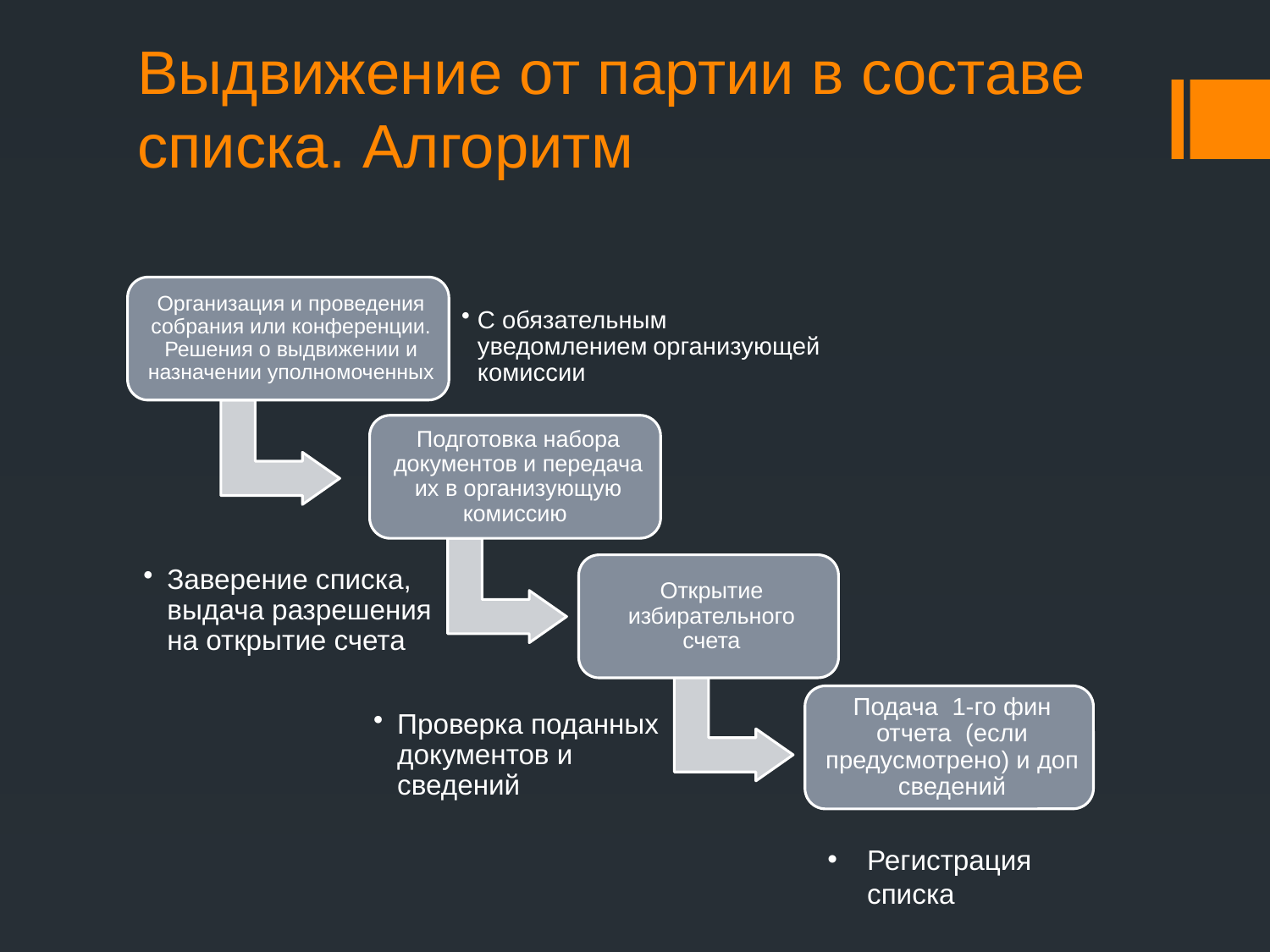

# Выдвижение от партии в составе списка. Алгоритм
Организация и проведения собрания или конференции. Решения о выдвижении и назначении уполномоченных
С обязательным уведомлением организующей комиссии
Подготовка набора документов и передача их в организующую комиссию
Заверение списка, выдача разрешения на открытие счета
Открытие избирательного счета
Проверка поданных документов и сведений
Подача  1-го фин отчета  (если предусмотрено) и доп сведений
Регистрация списка